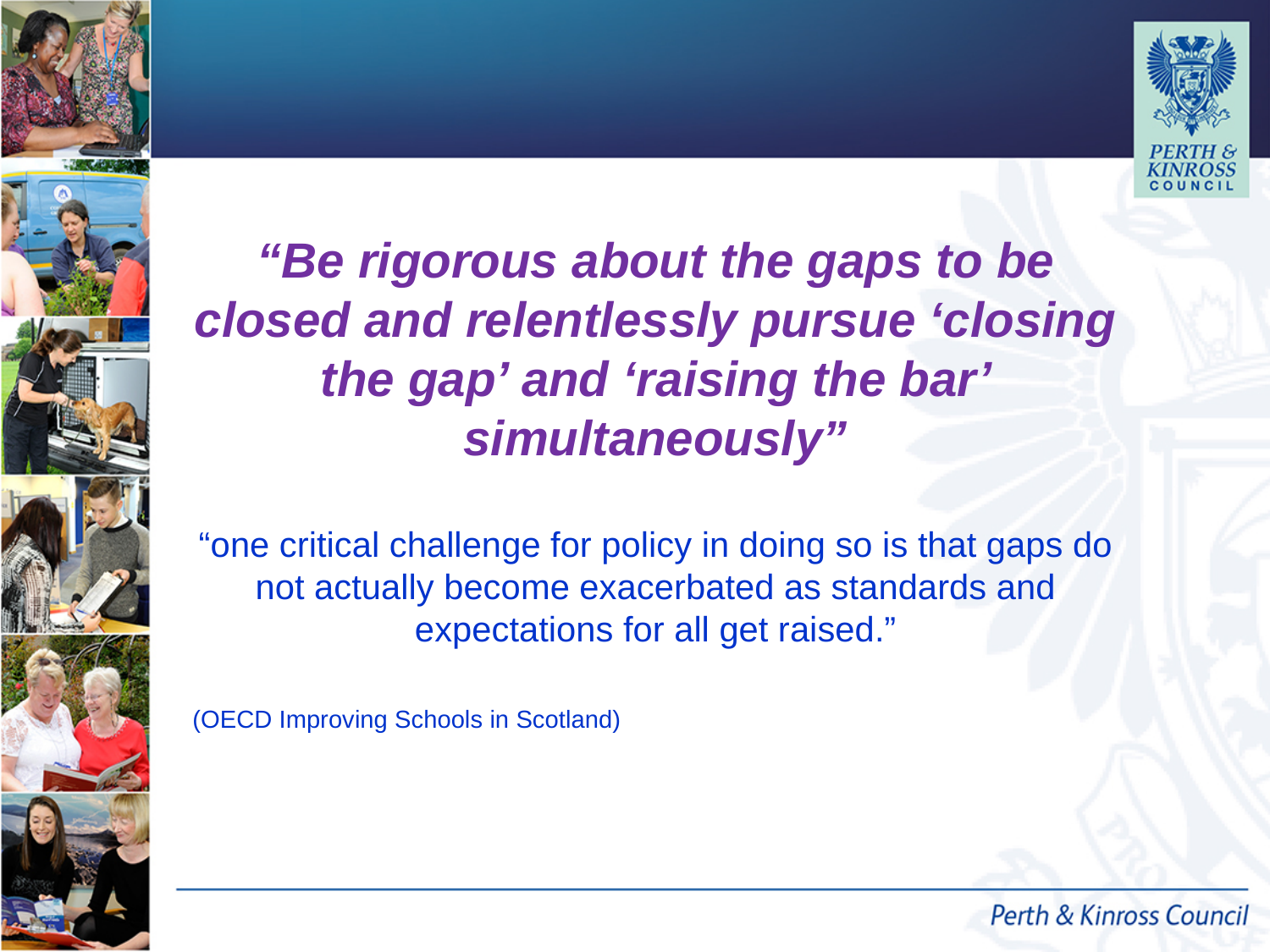

#
“Be rigorous about the gaps to be closed and relentlessly pursue ‘closing the gap’ and ‘raising the bar’ simultaneously”

“one critical challenge for policy in doing so is that gaps do not actually become exacerbated as standards and expectations for all get raised.”

(OECD Improving Schools in Scotland)